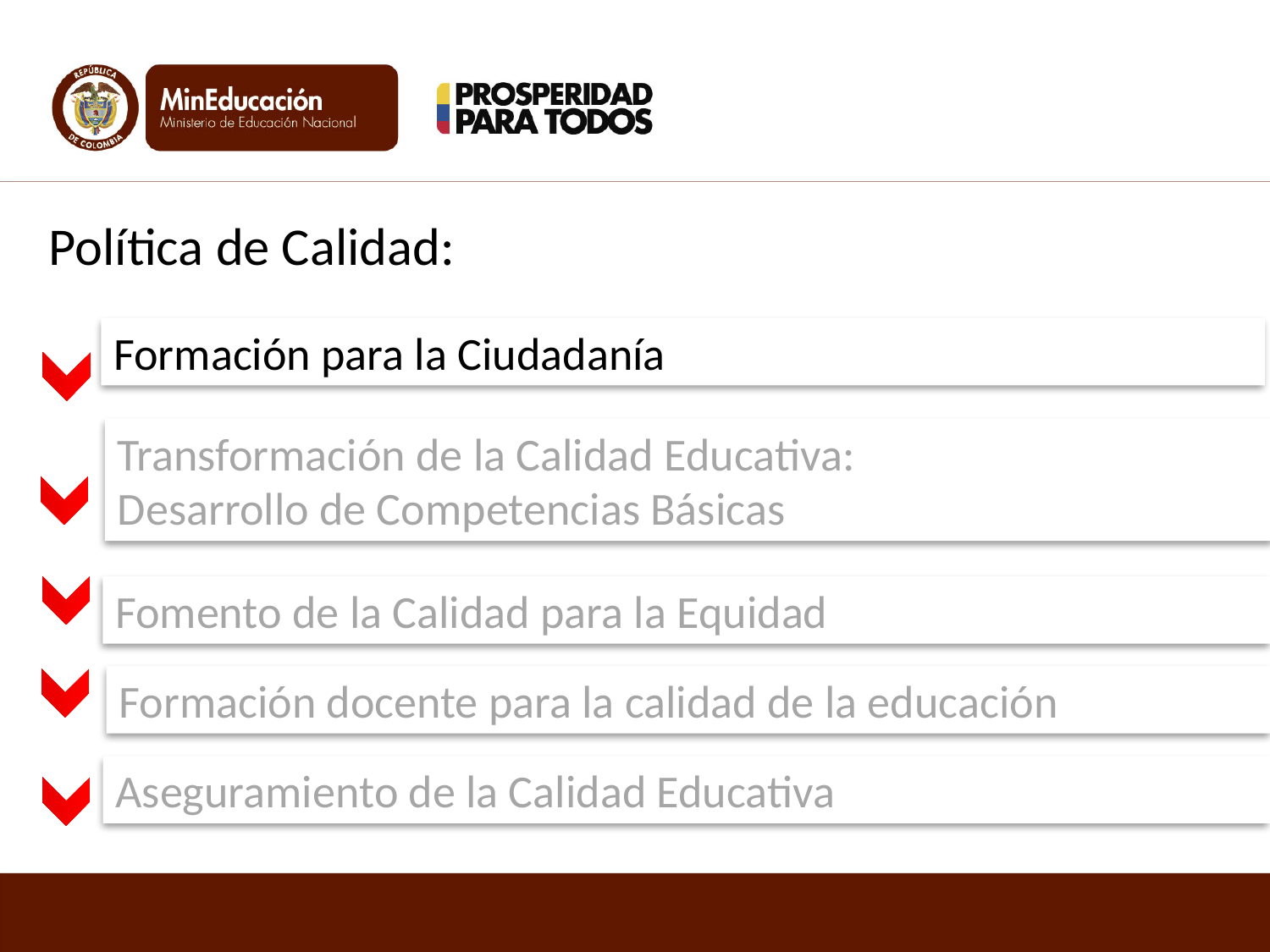

Política de Calidad:
Formación para la Ciudadanía

Transformación de la Calidad Educativa:
Desarrollo de Competencias Básicas

Fomento de la Calidad para la Equidad

Formación docente para la calidad de la educación

Aseguramiento de la Calidad Educativa